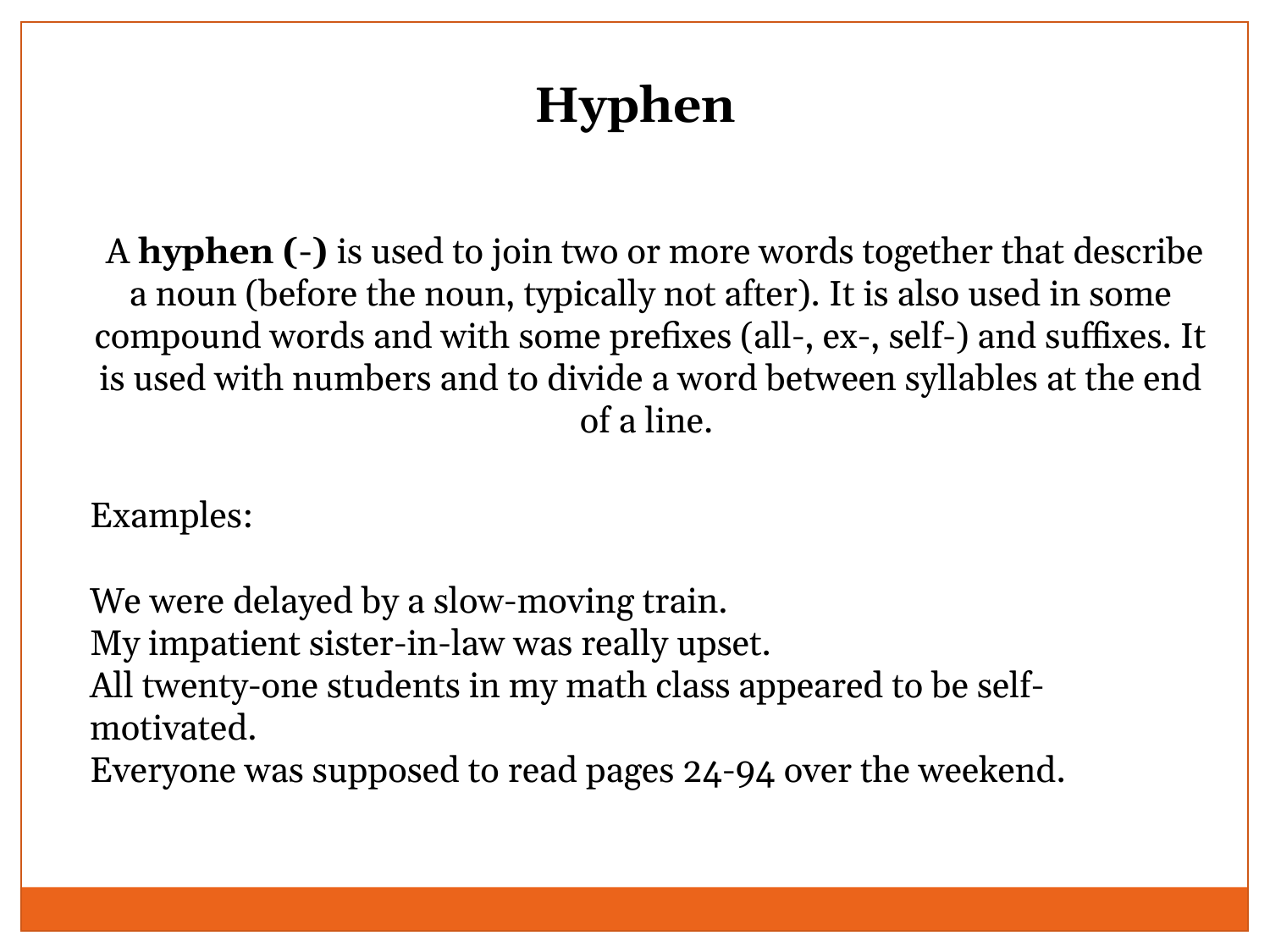

Hyphen

 A hyphen (-) is used to join two or more words together that describe a noun (before the noun, typically not after). It is also used in some compound words and with some prefixes (all-, ex-, self-) and suffixes. It is used with numbers and to divide a word between syllables at the end of a line.
Examples:

We were delayed by a slow-moving train.
My impatient sister-in-law was really upset.
All twenty-one students in my math class appeared to be self-motivated.
Everyone was supposed to read pages 24-94 over the weekend.